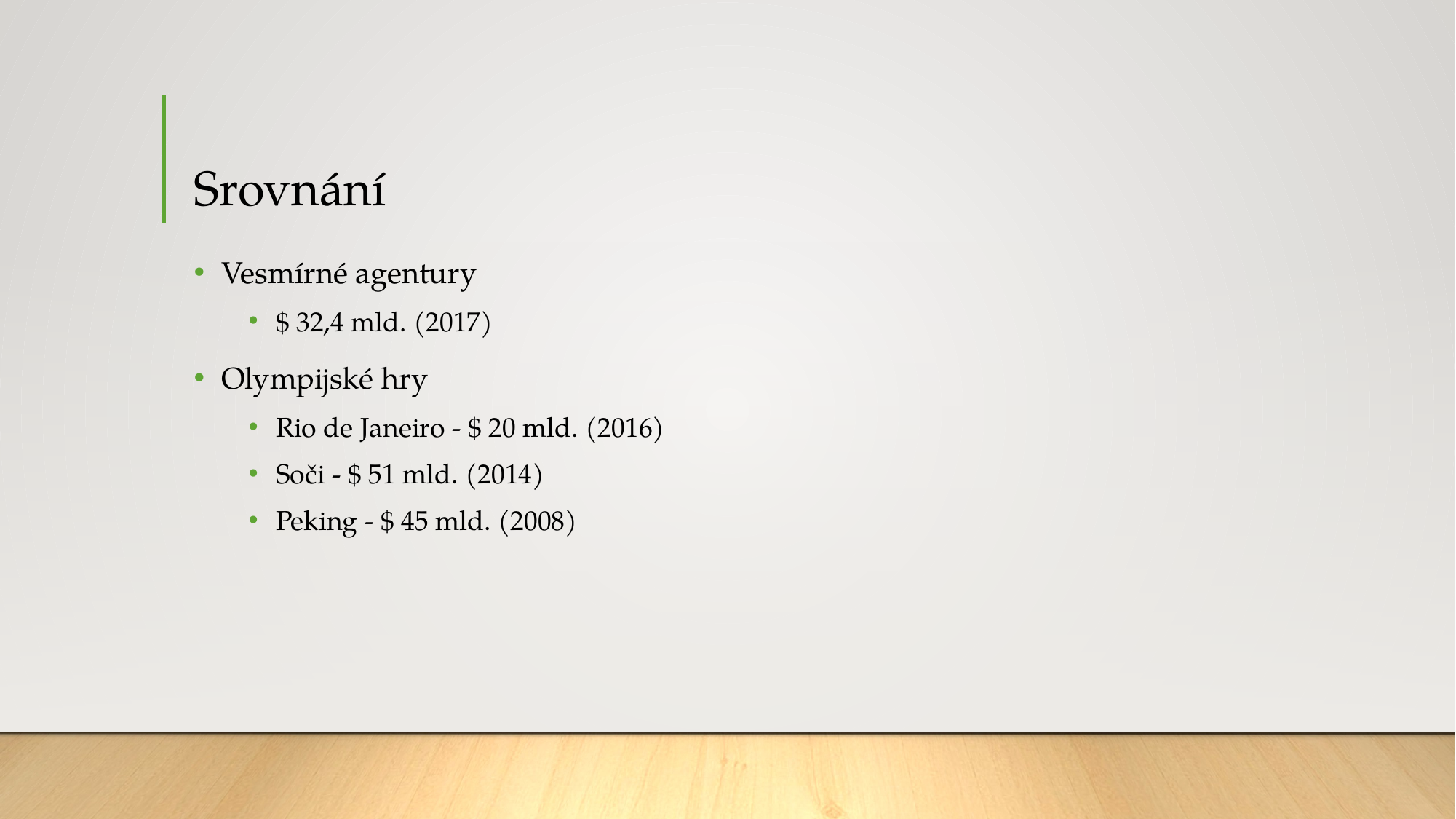

# Srovnání
Vesmírné agentury
$ 32,4 mld. (2017)
Olympijské hry
Rio de Janeiro - $ 20 mld. (2016)
Soči - $ 51 mld. (2014)
Peking - $ 45 mld. (2008)